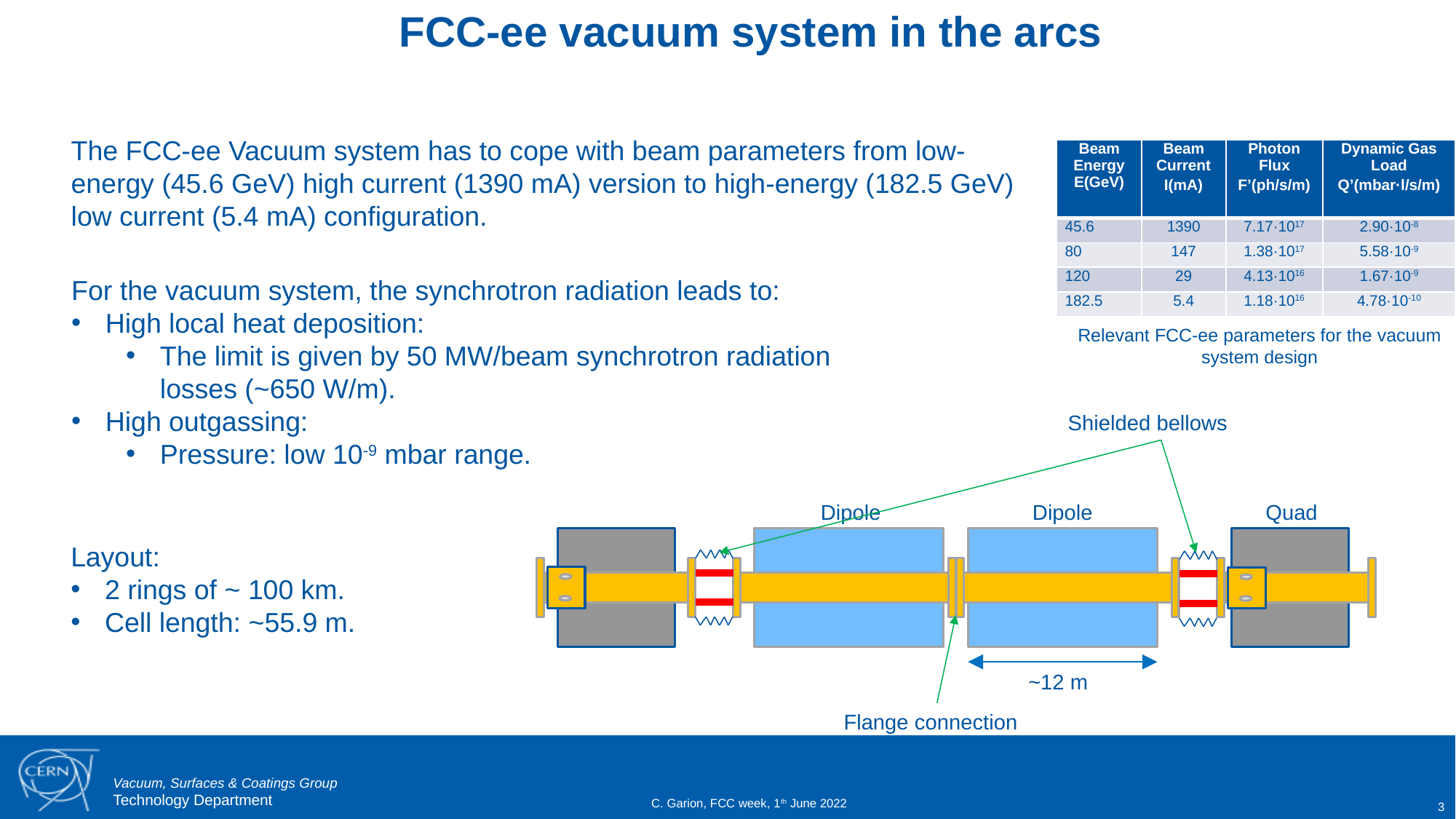

FCC-ee vacuum system in the arcs
The FCC-ee Vacuum system has to cope with beam parameters from low-energy (45.6 GeV) high current (1390 mA) version to high-energy (182.5 GeV) low current (5.4 mA) configuration.
| Beam Energy E(GeV) | Beam Current I(mA) | Photon Flux F’(ph/s/m) | Dynamic Gas Load Q’(mbar·l/s/m) |
| --- | --- | --- | --- |
| 45.6 | 1390 | 7.17·1017 | 2.90·10-8 |
| 80 | 147 | 1.38·1017 | 5.58·10-9 |
| 120 | 29 | 4.13·1016 | 1.67·10-9 |
| 182.5 | 5.4 | 1.18·1016 | 4.78·10-10 |
For the vacuum system, the synchrotron radiation leads to:
High local heat deposition:
The limit is given by 50 MW/beam synchrotron radiation losses (~650 W/m).
High outgassing:
Pressure: low 10-9 mbar range.
Relevant FCC-ee parameters for the vacuum system design
Shielded bellows
Dipole
Quad
Dipole

~12 m
Flange connection
Layout:
2 rings of ~ 100 km.
Cell length: ~55.9 m.